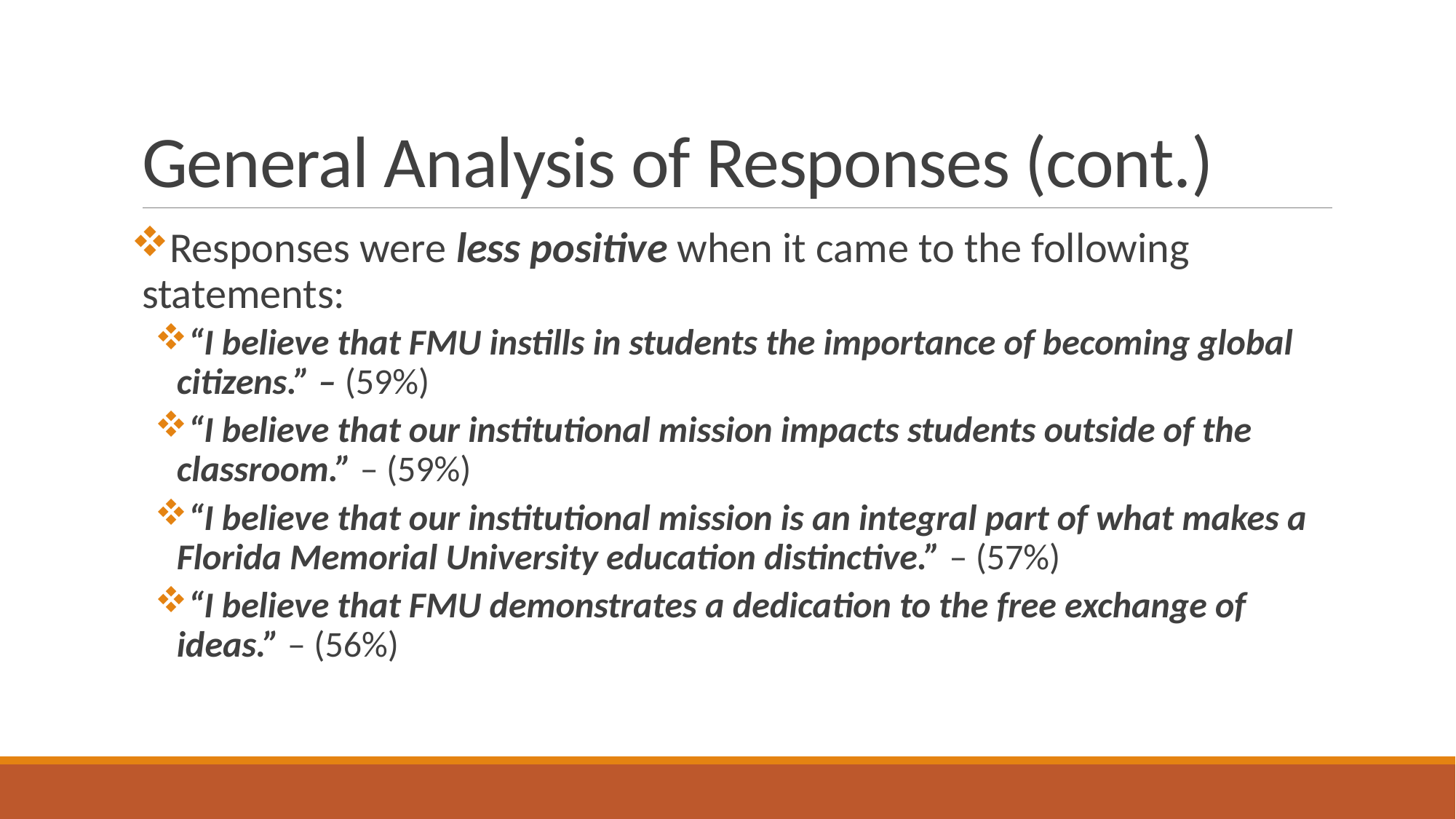

# General Analysis of Responses (cont.)
Responses were less positive when it came to the following statements:
“I believe that FMU instills in students the importance of becoming global citizens.” – (59%)
“I believe that our institutional mission impacts students outside of the classroom.” – (59%)
“I believe that our institutional mission is an integral part of what makes a Florida Memorial University education distinctive.” – (57%)
“I believe that FMU demonstrates a dedication to the free exchange of ideas.” – (56%)